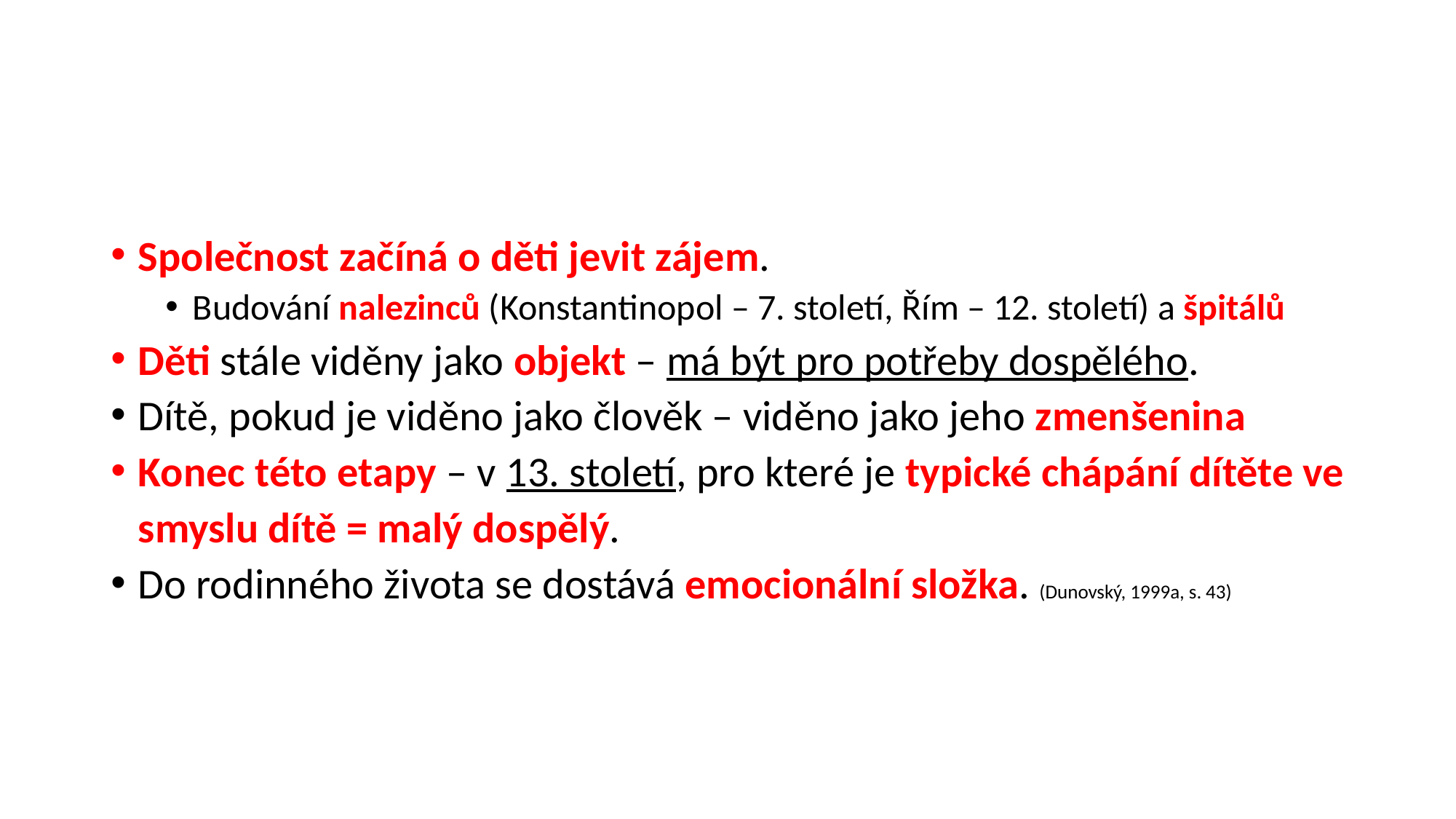

#
Společnost začíná o děti jevit zájem.
Budování nalezinců (Konstantinopol – 7. století, Řím – 12. století) a špitálů
Děti stále viděny jako objekt – má být pro potřeby dospělého.
Dítě, pokud je viděno jako člověk – viděno jako jeho zmenšenina
Konec této etapy – v 13. století, pro které je typické chápání dítěte ve smyslu dítě = malý dospělý.
Do rodinného života se dostává emocionální složka. (Dunovský, 1999a, s. 43)